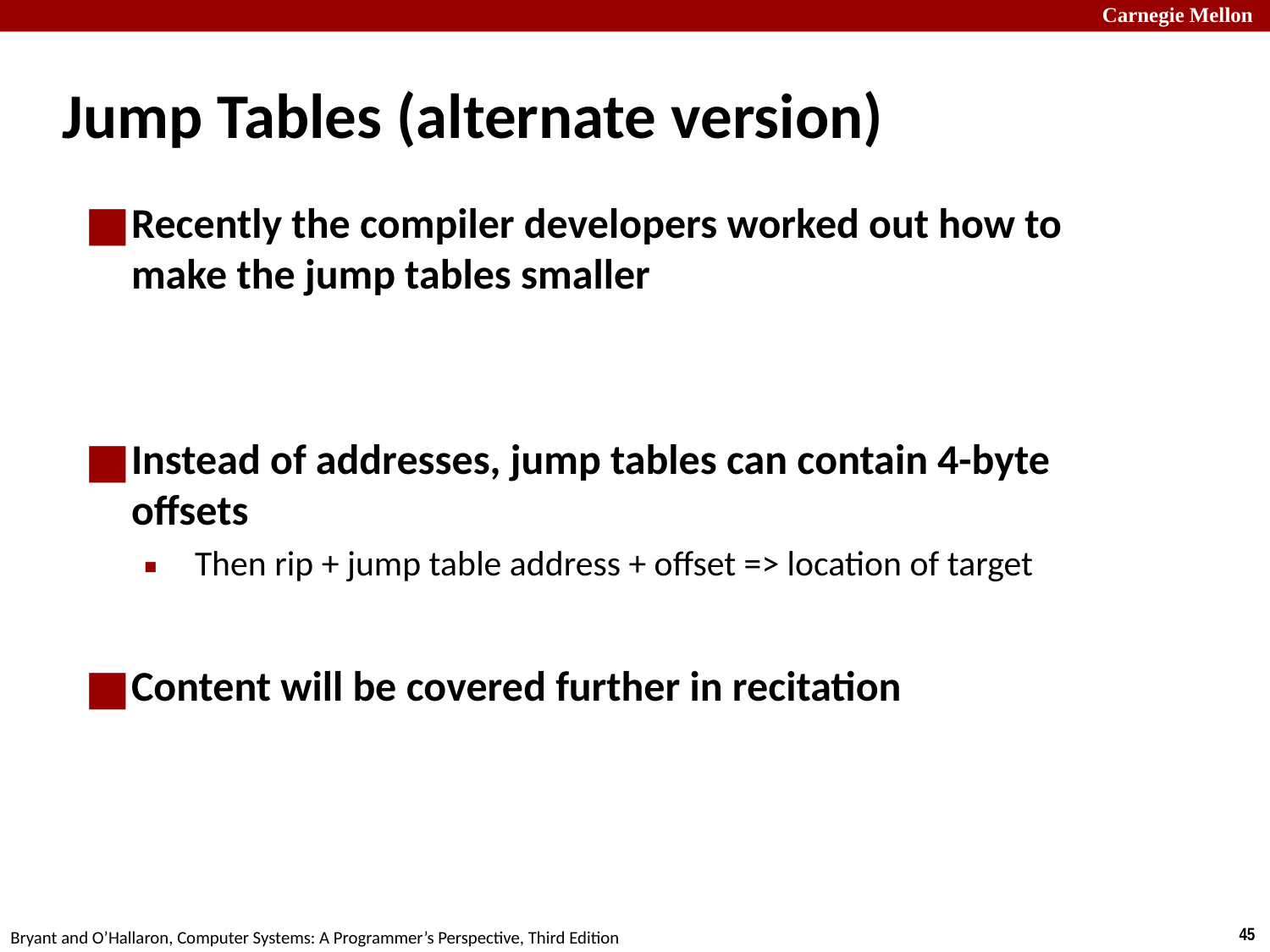

# Jump Tables (alternate version)
Recently the compiler developers worked out how to make the jump tables smaller

Instead of addresses, jump tables can contain 4-byte offsets
Then rip + jump table address + offset => location of target

Content will be covered further in recitation